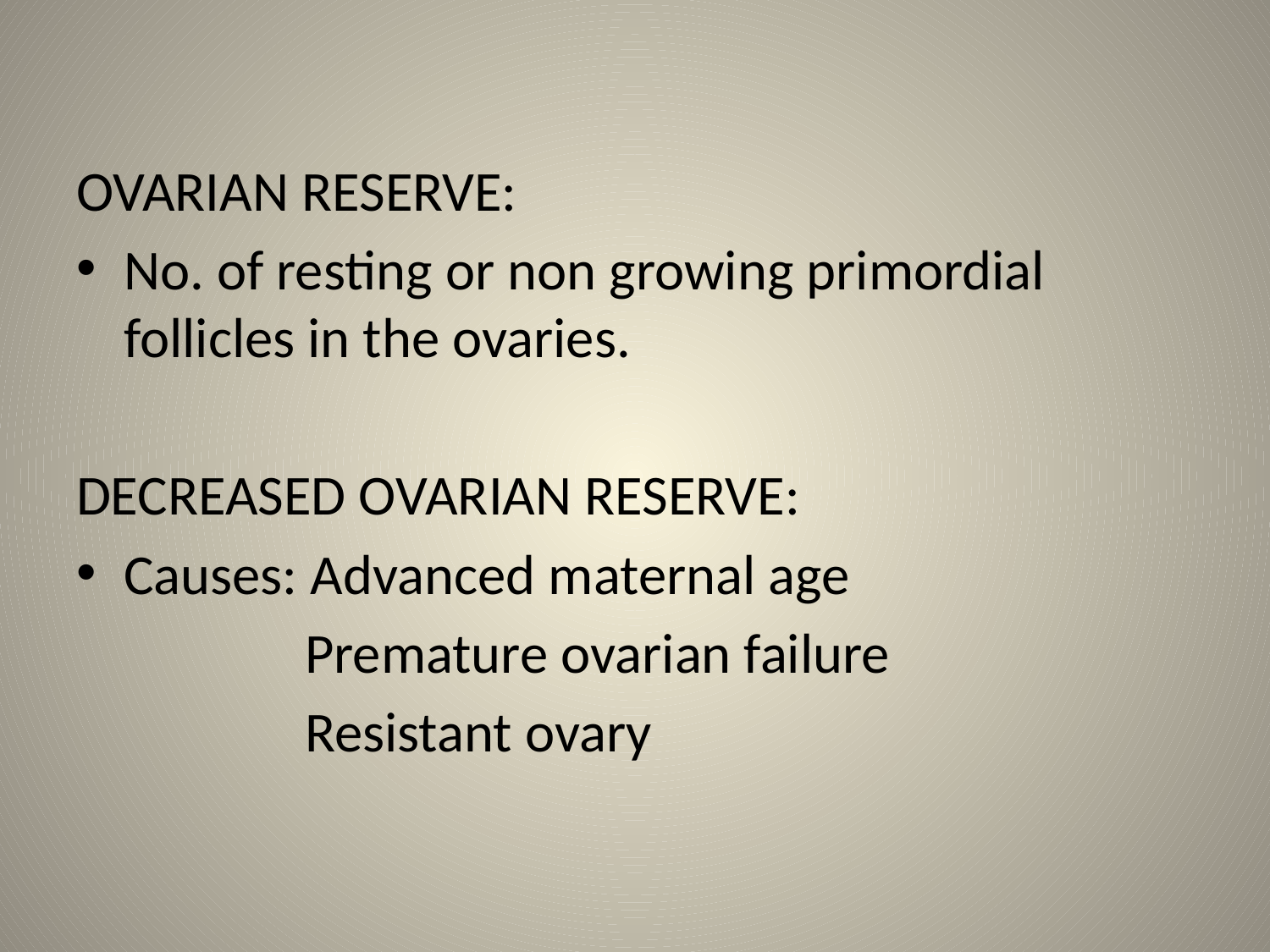

OVARIAN RESERVE:
No. of resting or non growing primordial follicles in the ovaries.

DECREASED OVARIAN RESERVE:
Causes: Advanced maternal age
                  Premature ovarian failure
                  Resistant ovary